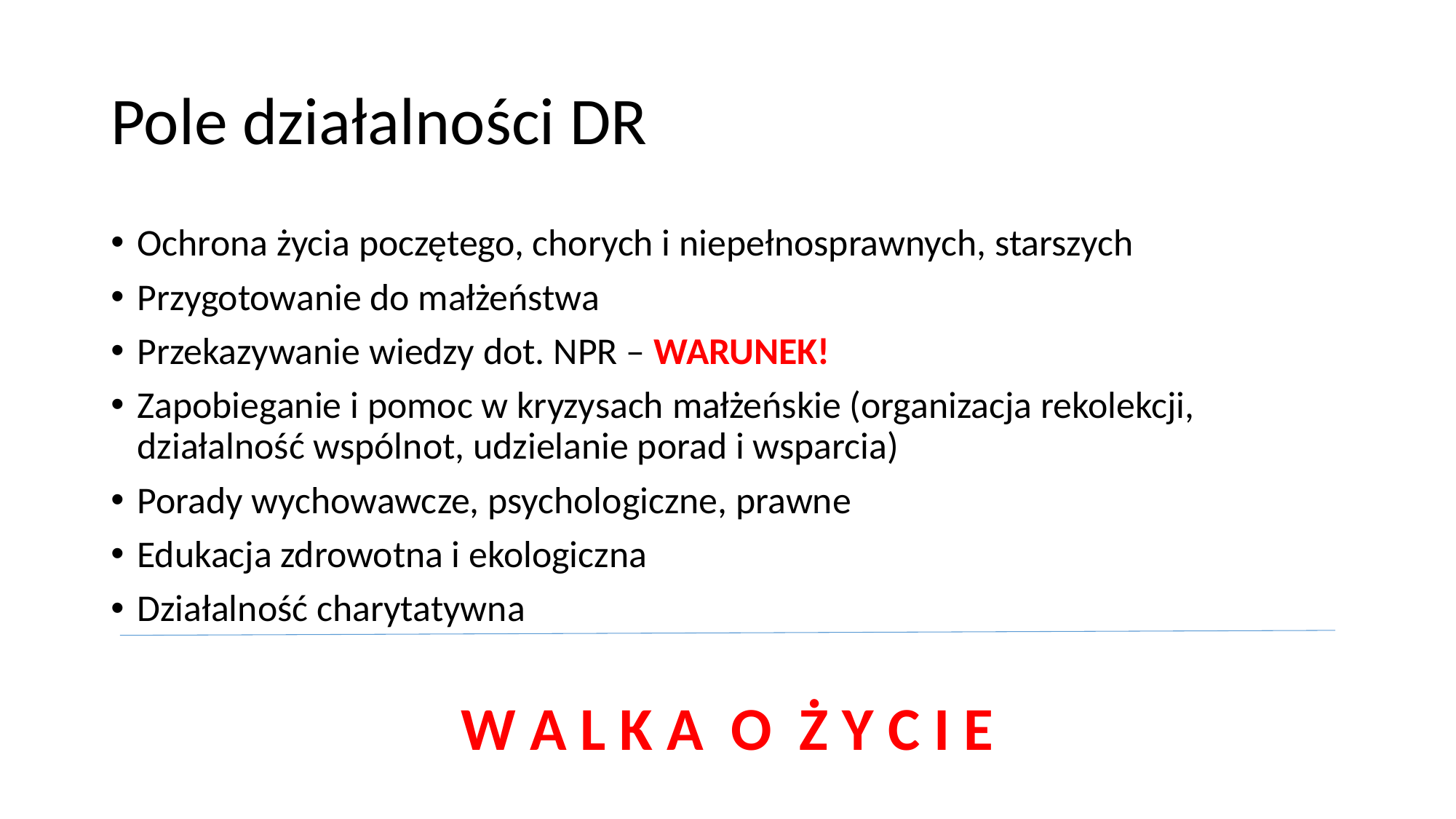

# Pole działalności DR
Ochrona życia poczętego, chorych i niepełnosprawnych, starszych
Przygotowanie do małżeństwa
Przekazywanie wiedzy dot. NPR – WARUNEK!
Zapobieganie i pomoc w kryzysach małżeńskie (organizacja rekolekcji, działalność wspólnot, udzielanie porad i wsparcia)
Porady wychowawcze, psychologiczne, prawne
Edukacja zdrowotna i ekologiczna
Działalność charytatywna

W A L K A  O  Ż Y C I E